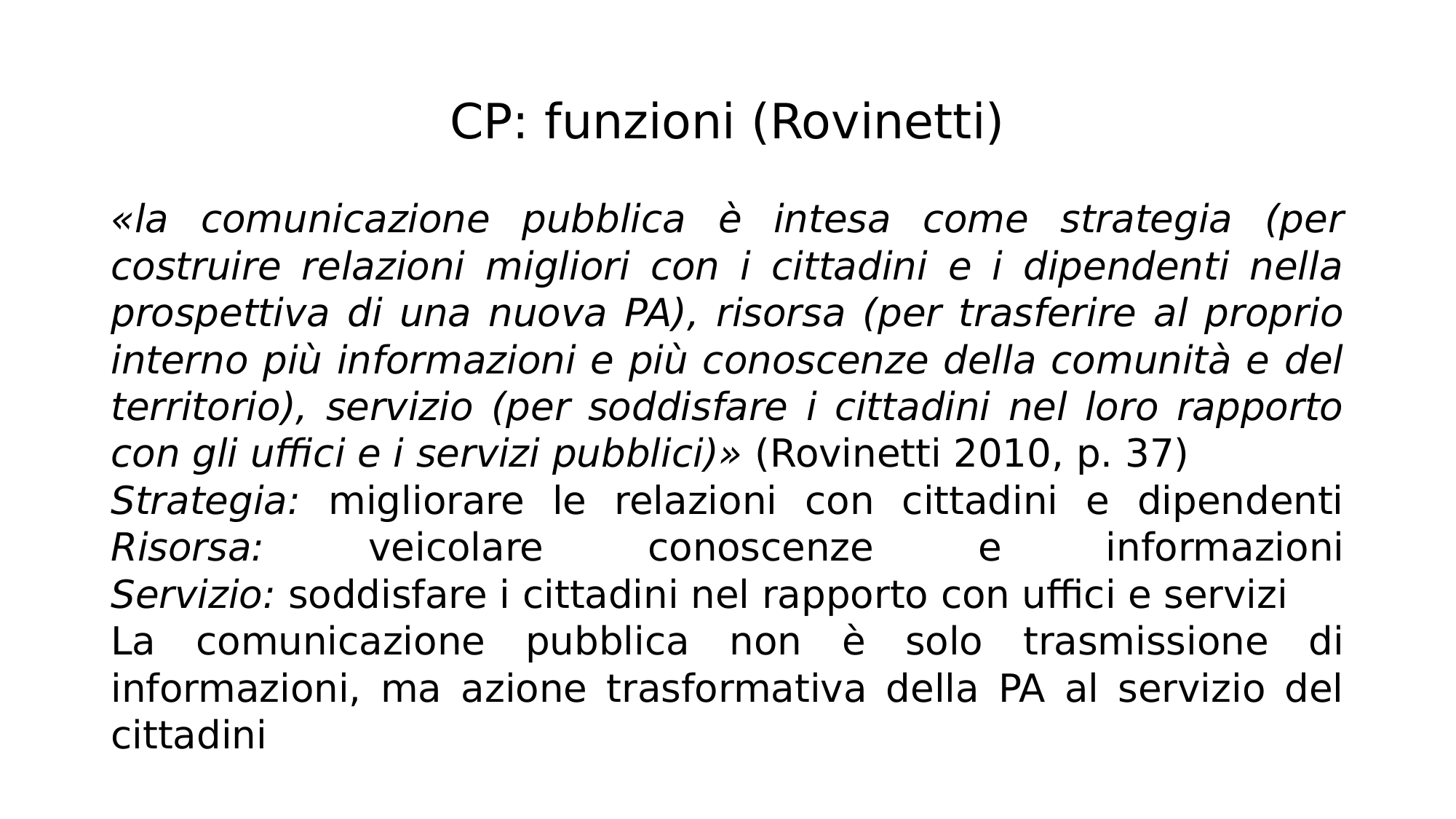

# CP: funzioni (Rovinetti)
«la comunicazione pubblica è intesa come strategia (per costruire relazioni migliori con i cittadini e i dipendenti nella prospettiva di una nuova PA), risorsa (per trasferire al proprio interno più informazioni e più conoscenze della comunità e del territorio), servizio (per soddisfare i cittadini nel loro rapporto con gli uffici e i servizi pubblici)» (Rovinetti 2010, p. 37)
Strategia: migliorare le relazioni con cittadini e dipendenti
Risorsa: veicolare conoscenze e informazioni
Servizio: soddisfare i cittadini nel rapporto con uffici e servizi
La comunicazione pubblica non è solo trasmissione di informazioni, ma azione trasformativa della PA al servizio del cittadini